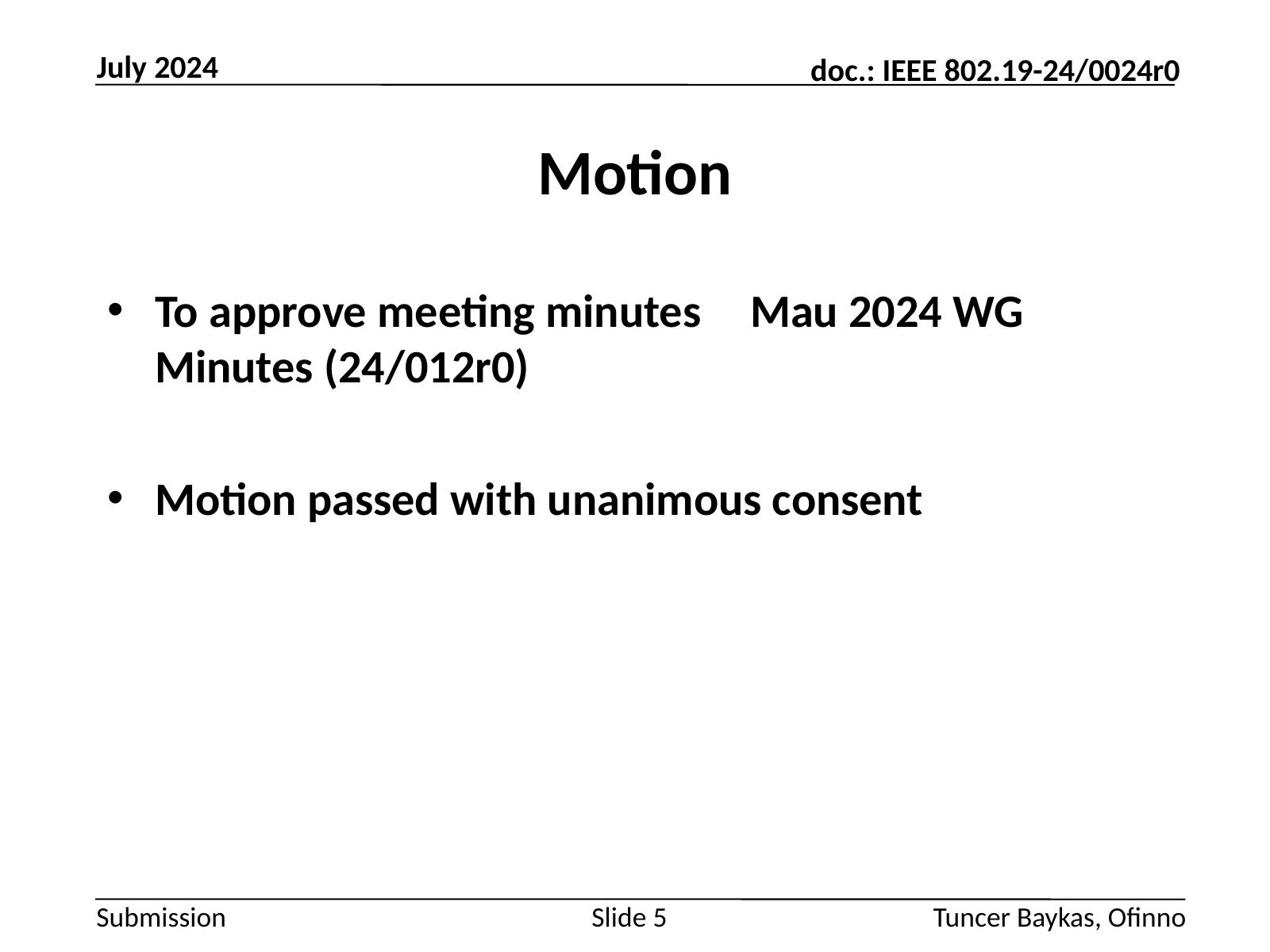

July 2024
# Motion
To approve meeting minutes 	Mau 2024 WG Minutes (24/012r0)

Motion passed with unanimous consent

Slide 5
Tuncer Baykas, Ofinno